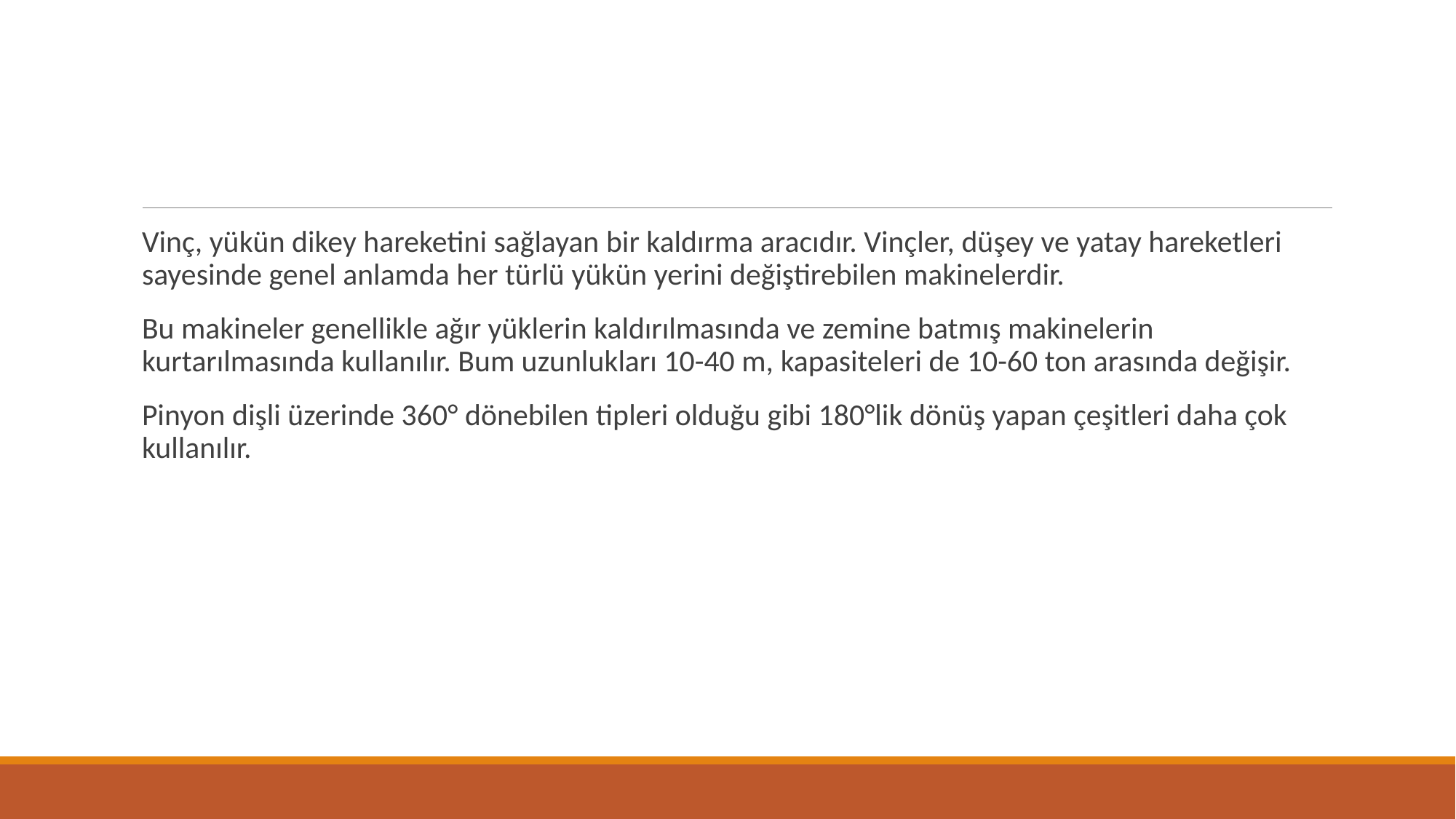

#
Vinç, yükün dikey hareketini sağlayan bir kaldırma aracıdır. Vinçler, düşey ve yatay hareketleri sayesinde genel anlamda her türlü yükün yerini değiştirebilen makinelerdir.
Bu makineler genellikle ağır yüklerin kaldırılmasında ve zemine batmış makinelerin kurtarılmasında kullanılır. Bum uzunlukları 10-40 m, kapasiteleri de 10-60 ton arasında değişir.
Pinyon dişli üzerinde 360° dönebilen tipleri olduğu gibi 180°lik dönüş yapan çeşitleri daha çok kullanılır.